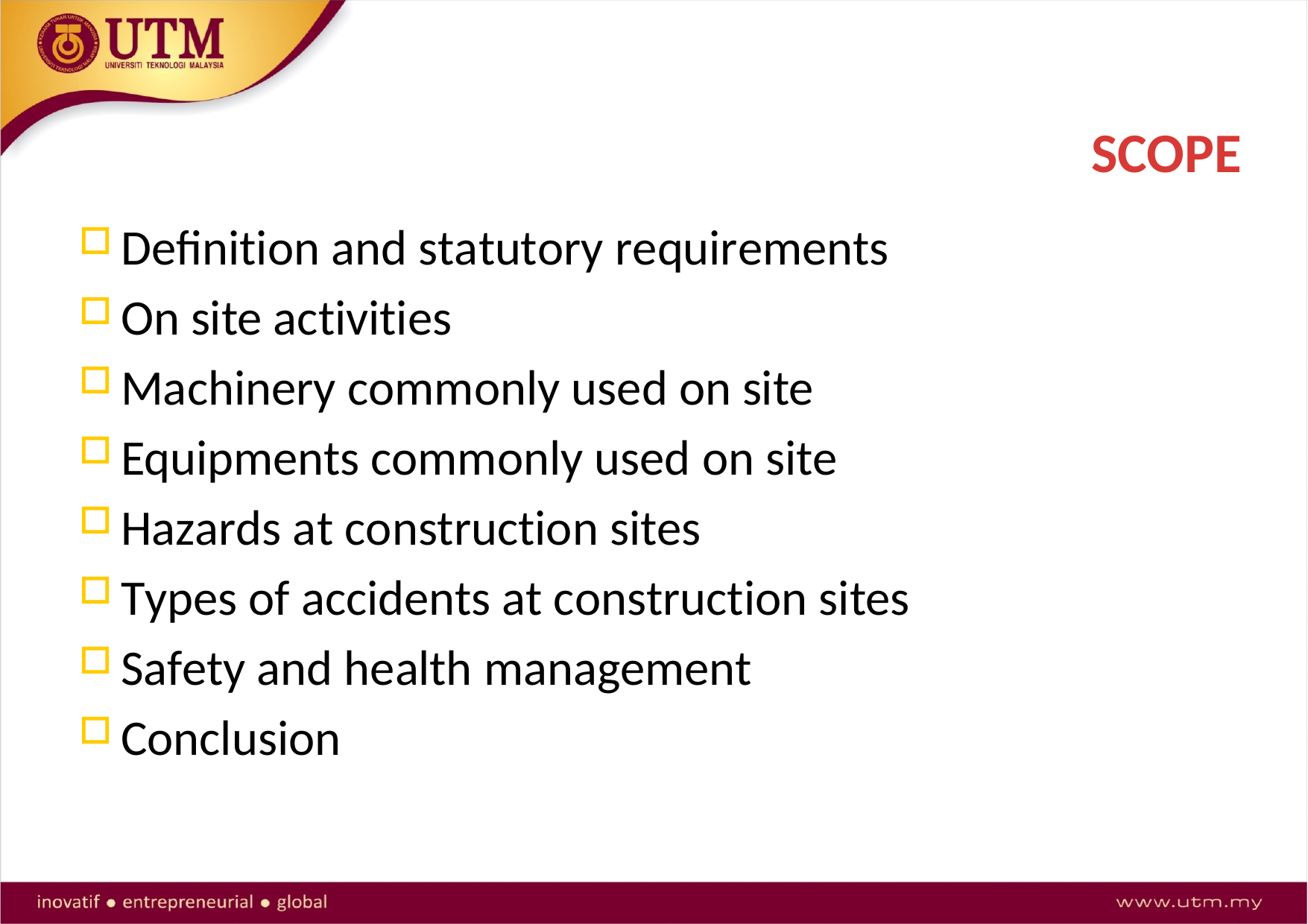

# SCOPE
Definition and statutory requirements
On site activities
Machinery commonly used on site
Equipments commonly used on site
Hazards at construction sites
Types of accidents at construction sites
Safety and health management
Conclusion